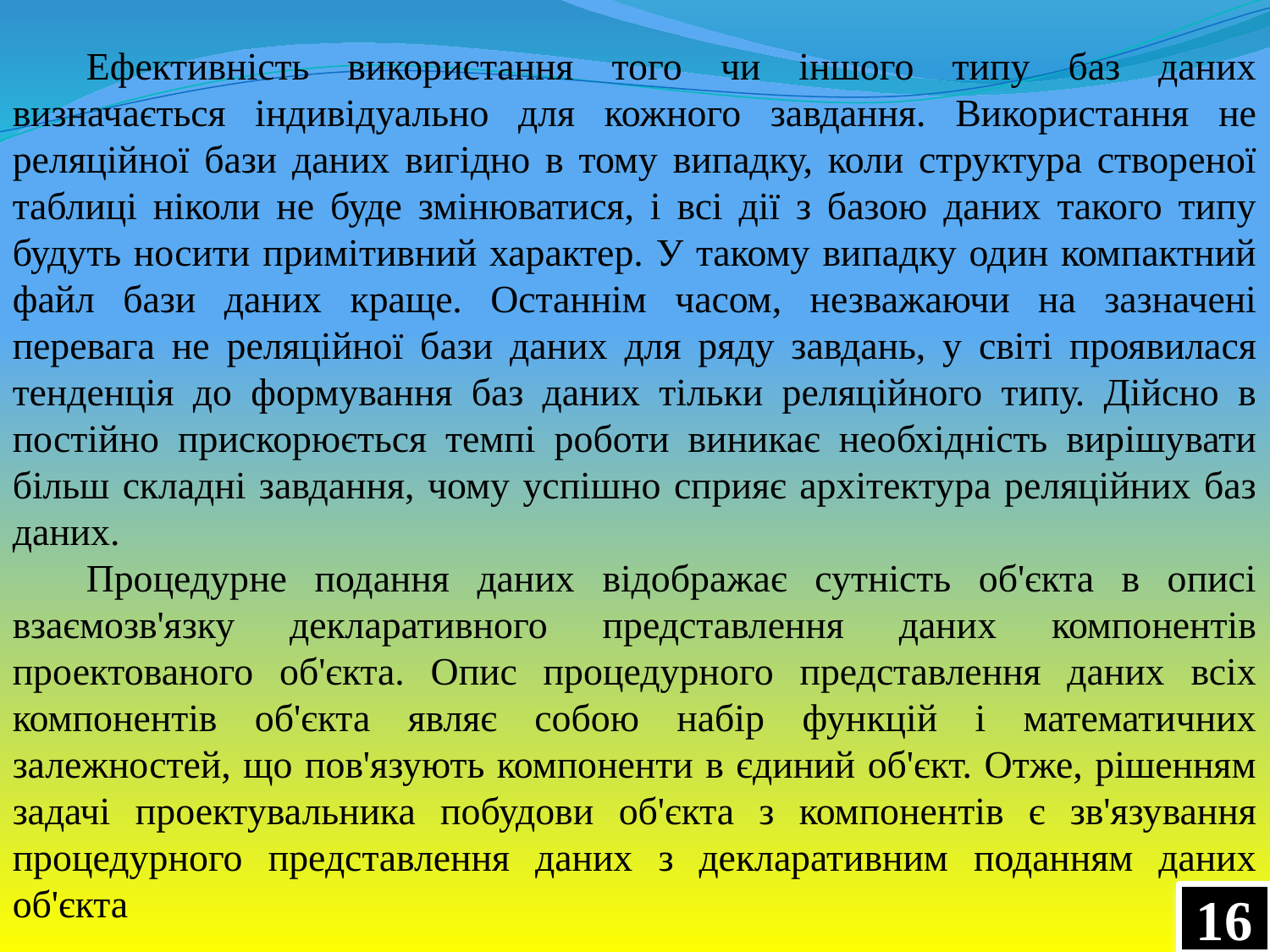

Ефективність використання того чи іншого типу баз даних визначається індивідуально для кожного завдання. Використання не реляційної бази даних вигідно в тому випадку, коли структура створеної таблиці ніколи не буде змінюватися, і всі дії з базою даних такого типу будуть носити примітивний характер. У такому випадку один компактний файл бази даних краще. Останнім часом, незважаючи на зазначені перевага не реляційної бази даних для ряду завдань, у світі проявилася тенденція до формування баз даних тільки реляційного типу. Дійсно в постійно прискорюється темпі роботи виникає необхідність вирішувати більш складні завдання, чому успішно сприяє архітектура реляційних баз даних.
Процедурне подання даних відображає сутність об'єкта в описі взаємозв'язку декларативного представлення даних компонентів проектованого об'єкта. Опис процедурного представлення даних всіх компонентів об'єкта являє собою набір функцій і математичних залежностей, що пов'язують компоненти в єдиний об'єкт. Отже, рішенням задачі проектувальника побудови об'єкта з компонентів є зв'язування процедурного представлення даних з декларативним поданням даних об'єкта
16